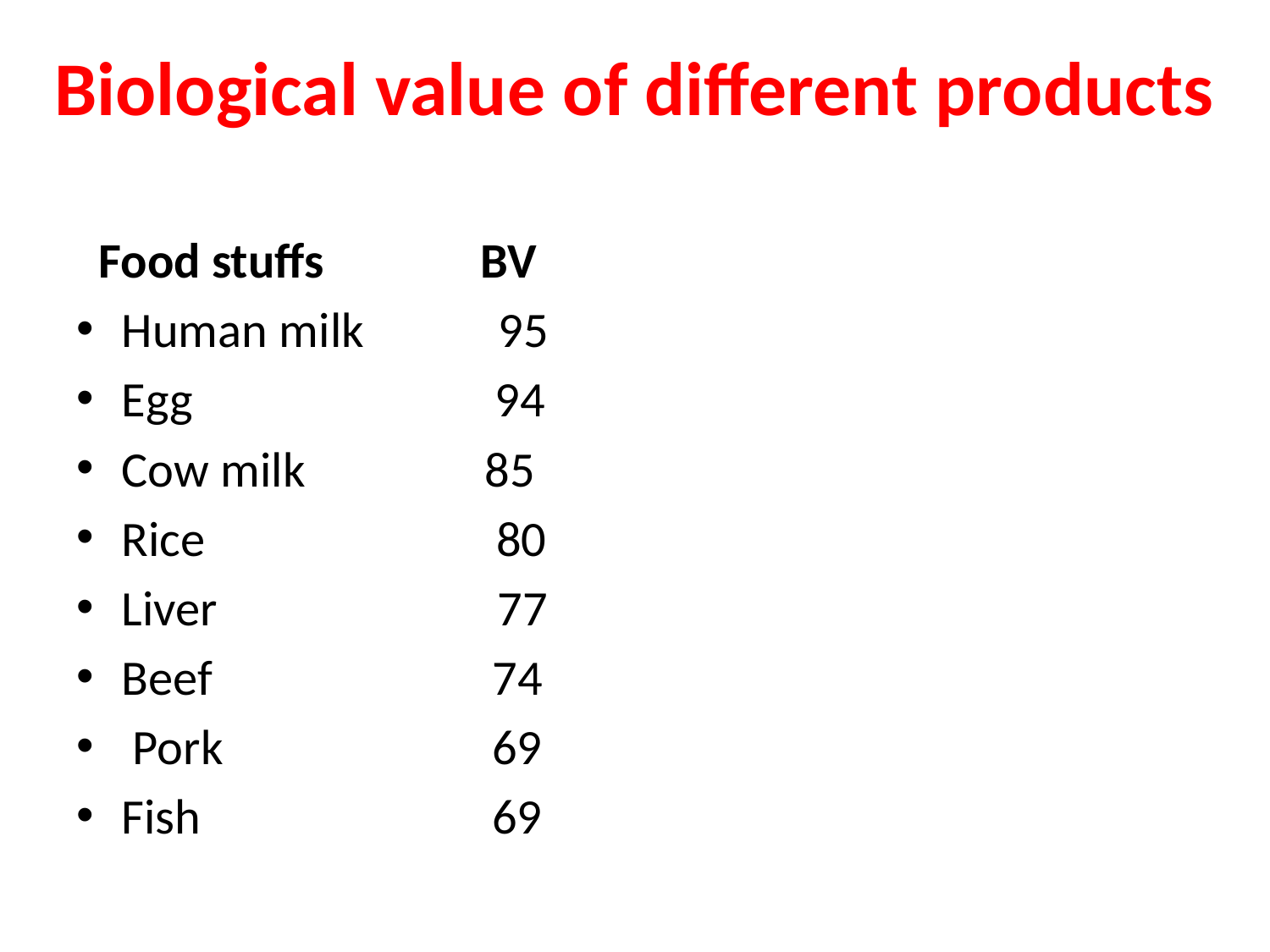

# Biological value of different products
  Food stuffs              BV
Human milk            95
Egg                           94
Cow milk                85
Rice                          80
Liver                         77
Beef                         74
 Pork                        69
Fish                          69